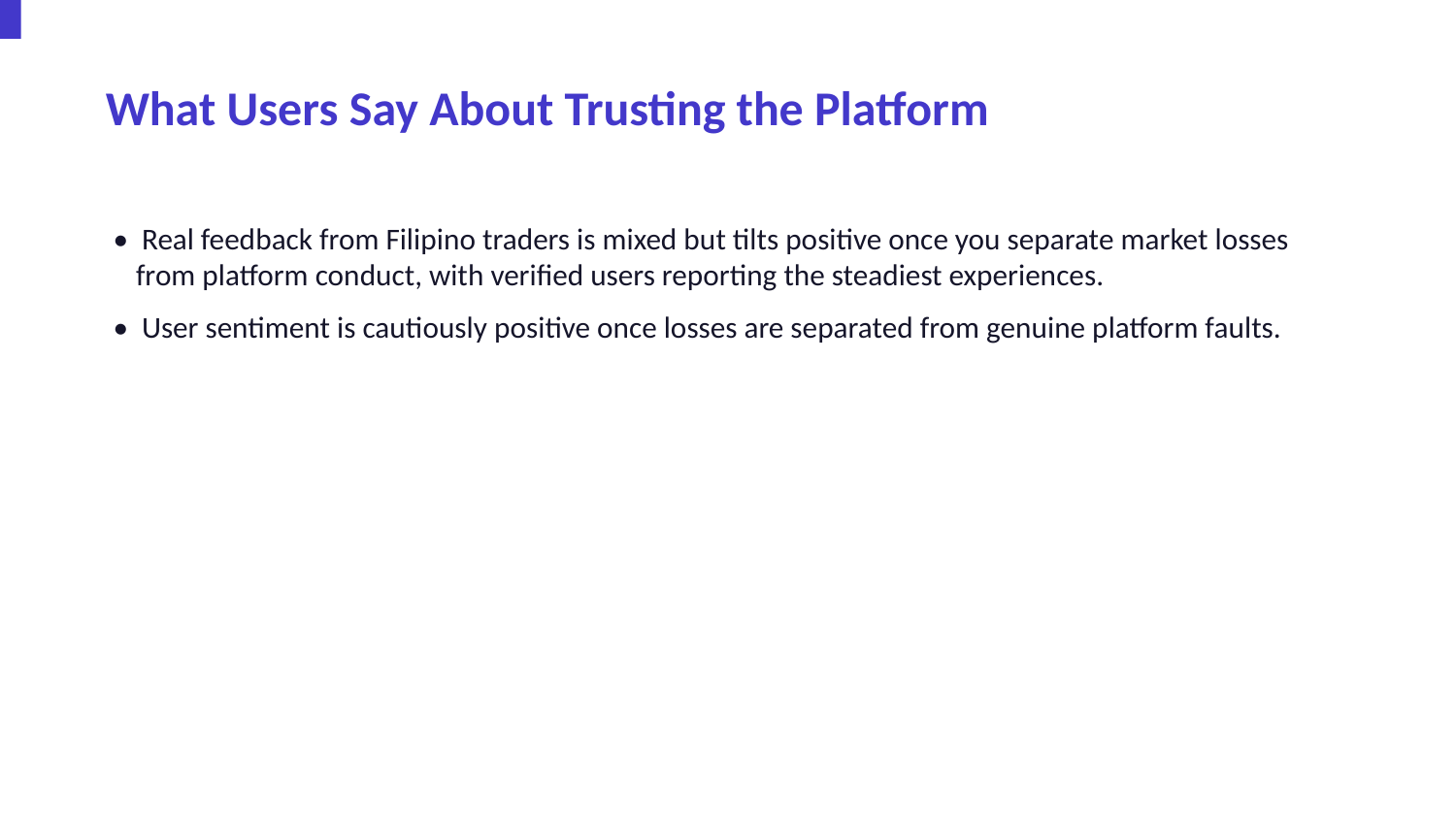

What Users Say About Trusting the Platform
•  Real feedback from Filipino traders is mixed but tilts positive once you separate market losses from platform conduct, with verified users reporting the steadiest experiences.
•  User sentiment is cautiously positive once losses are separated from genuine platform faults.